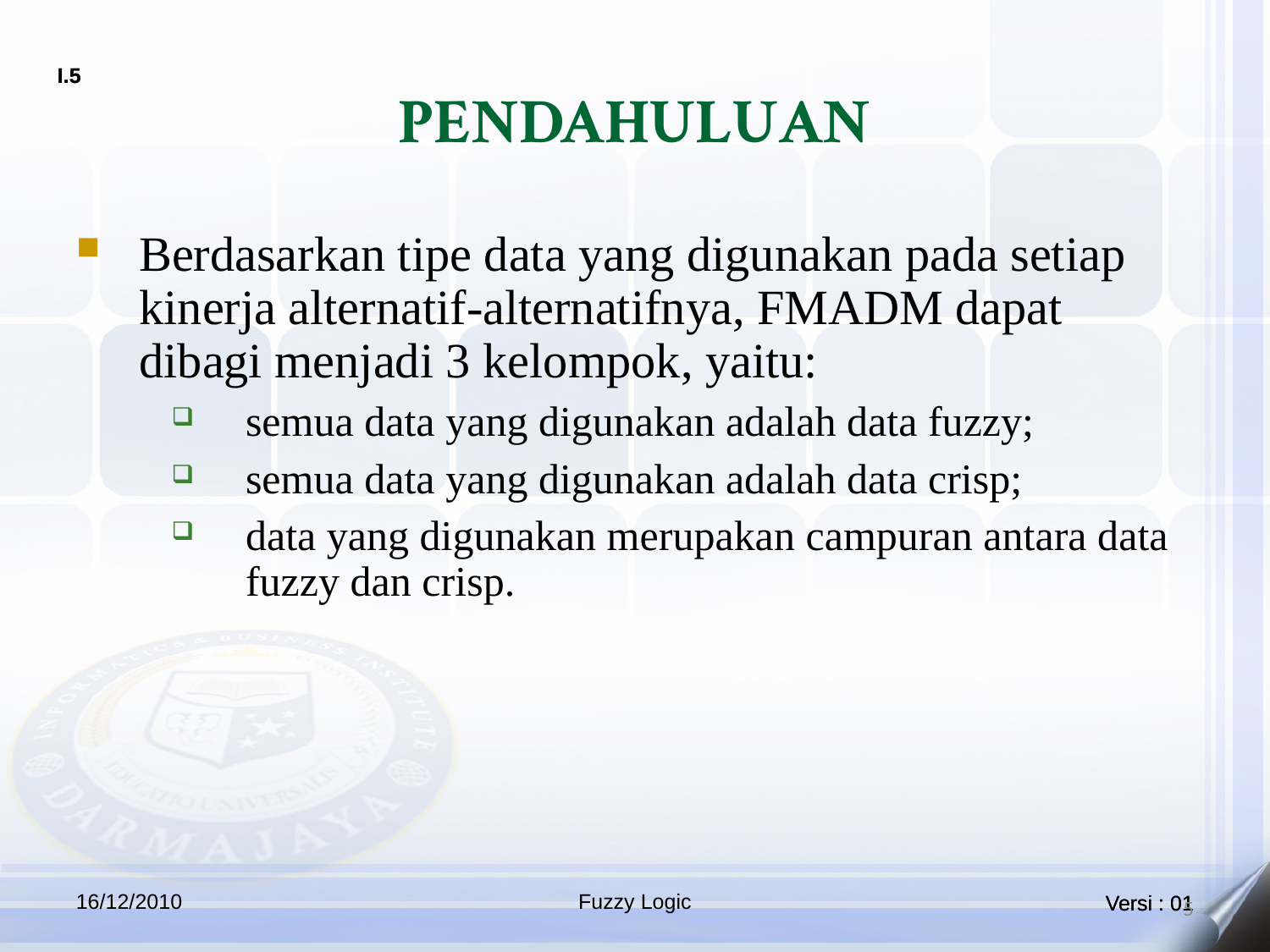

# PENDAHULUAN
Berdasarkan tipe data yang digunakan pada setiap kinerja alternatif-alternatifnya, FMADM dapat dibagi menjadi 3 kelompok, yaitu:
semua data yang digunakan adalah data fuzzy;
semua data yang digunakan adalah data crisp;
data yang digunakan merupakan campuran antara data fuzzy dan crisp.
16/12/2010
Fuzzy Logic
5